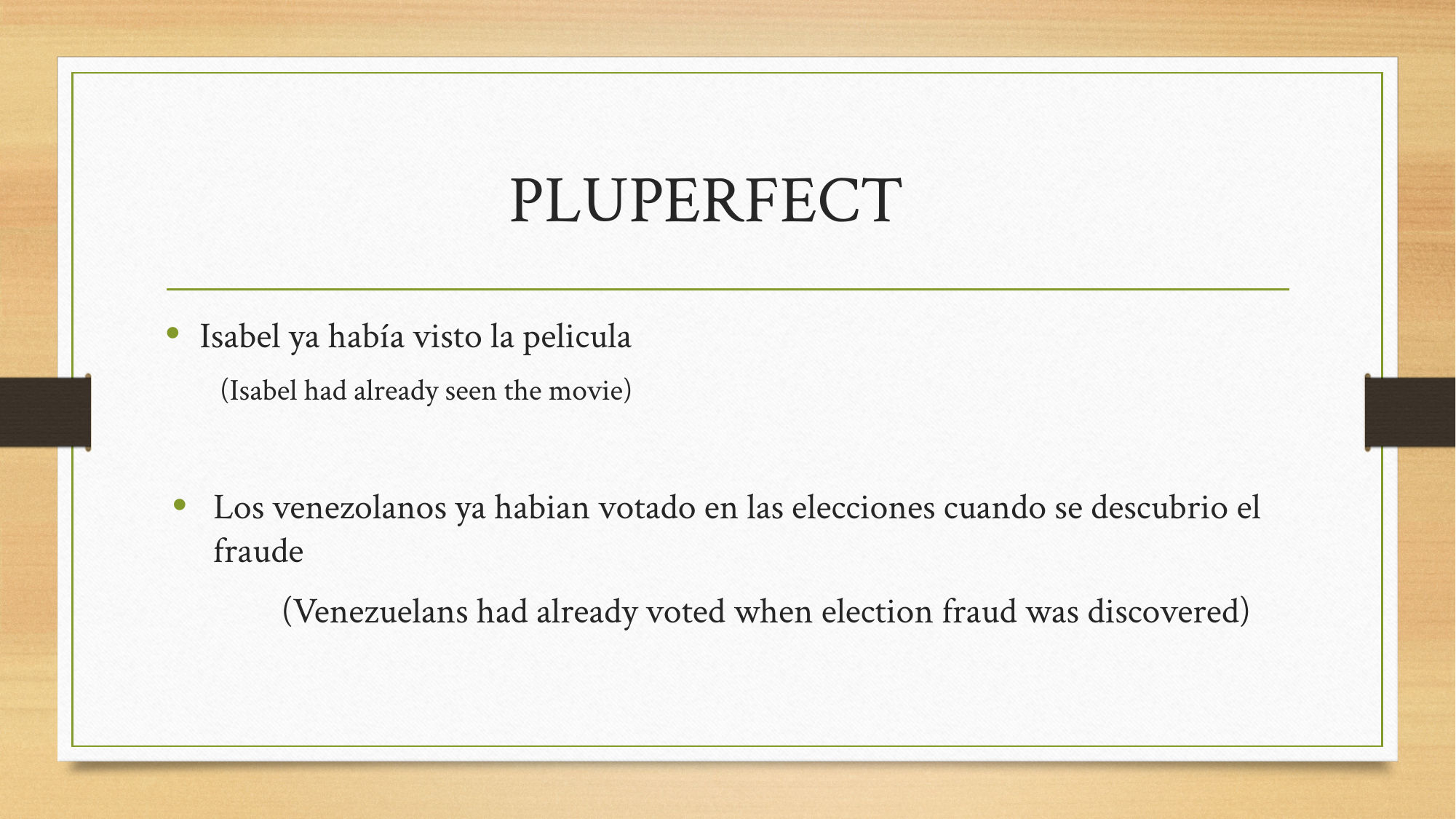

# PLUPERFECT
Isabel ya había visto la pelicula
(Isabel had already seen the movie)

Los venezolanos ya habian votado en las elecciones cuando se descubrio el fraude
	(Venezuelans had already voted when election fraud was discovered)